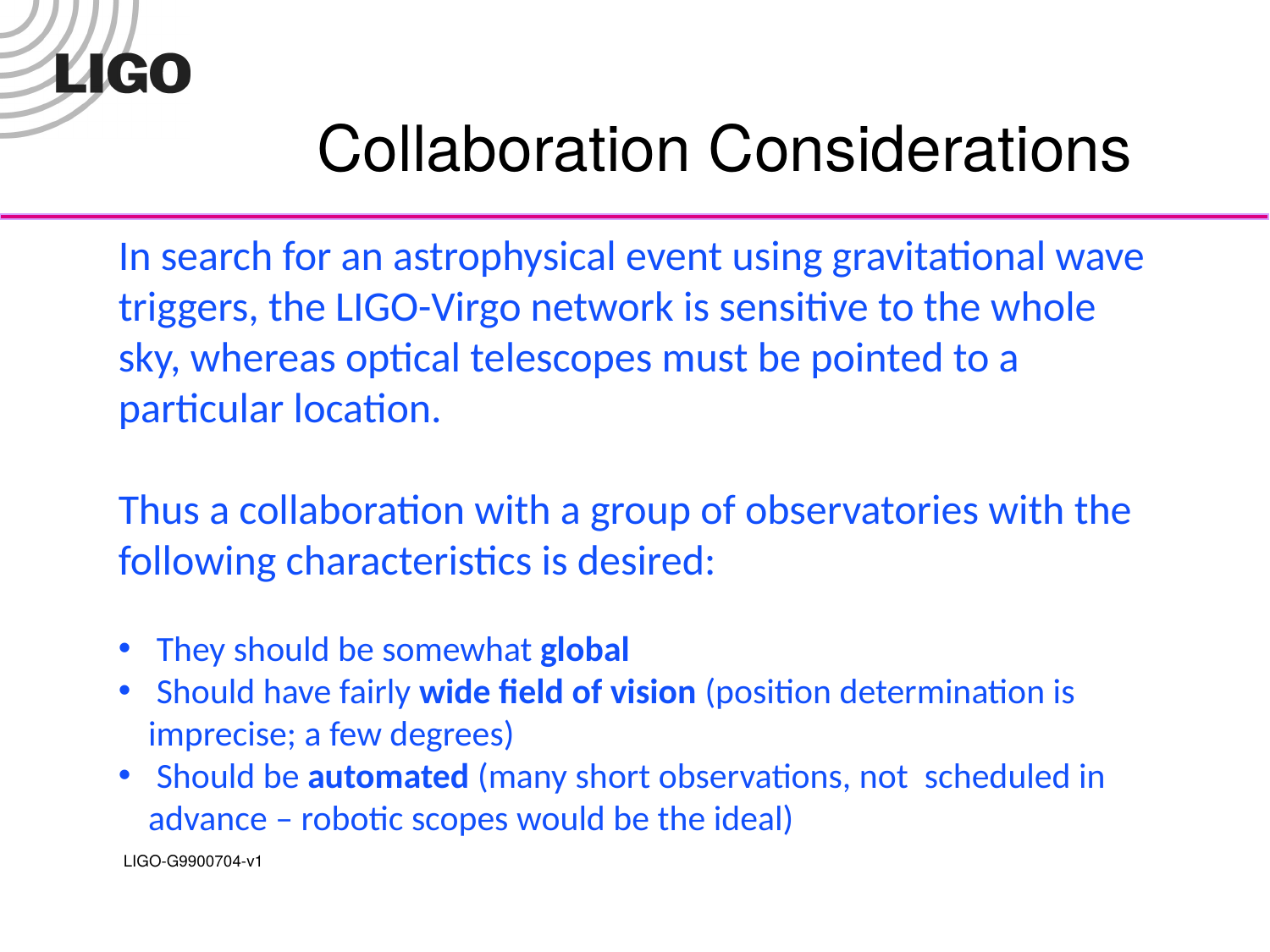

# Collaboration Considerations
In search for an astrophysical event using gravitational wave triggers, the LIGO-Virgo network is sensitive to the whole sky, whereas optical telescopes must be pointed to a particular location.

Thus a collaboration with a group of observatories with the following characteristics is desired:

 They should be somewhat global
 Should have fairly wide field of vision (position determination is imprecise; a few degrees)
 Should be automated (many short observations, not  scheduled in advance – robotic scopes would be the ideal)